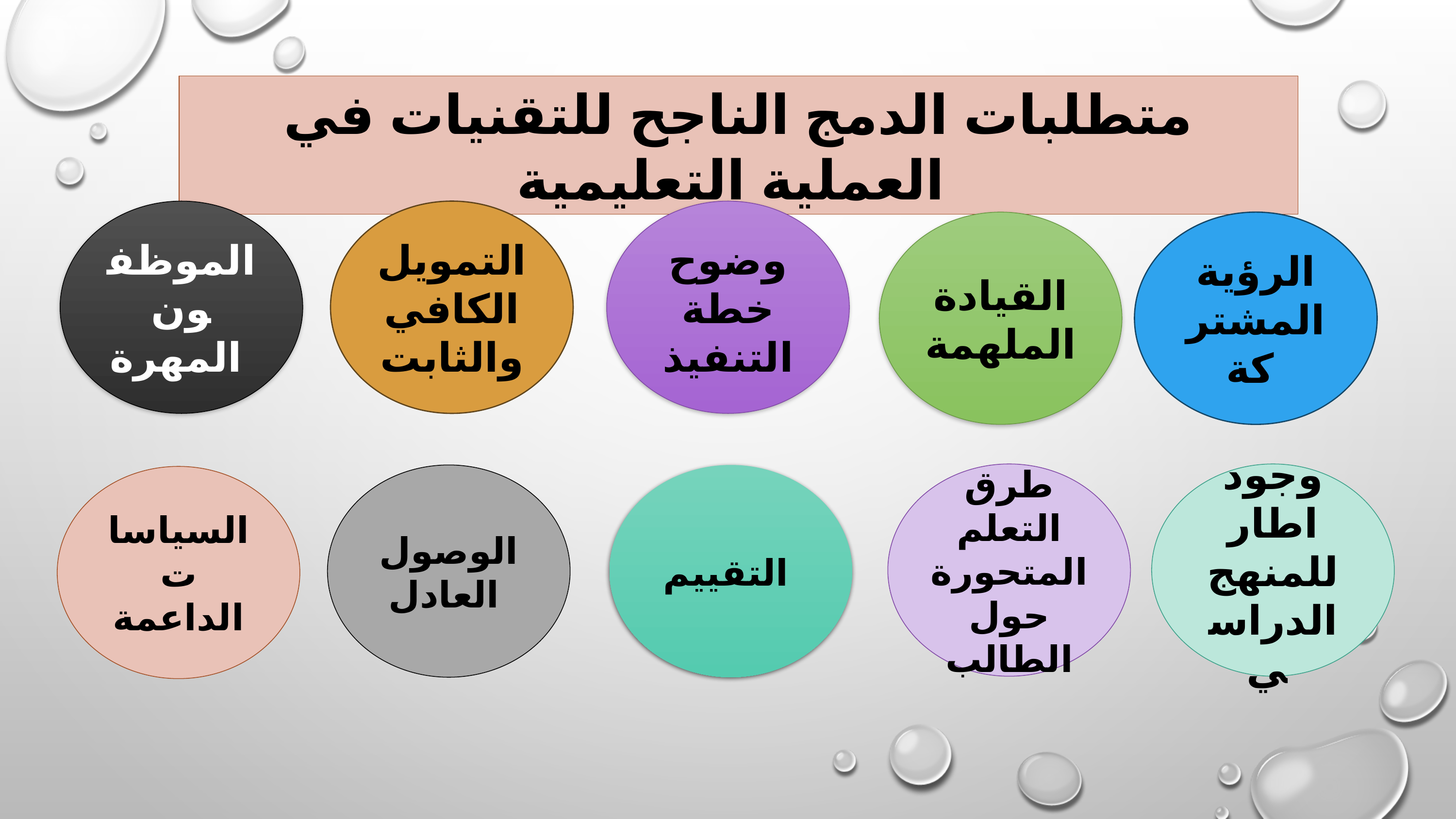

متطلبات الدمج الناجح للتقنيات في العملية التعليمية
الموظفون المهرة
التمويل الكافي والثابت
وضوح خطة التنفيذ
القيادة الملهمة
الرؤية المشتركة
طرق التعلم المتحورة حول الطالب
وجود اطار للمنهج الدراسي
الوصول العادل
التقييم
السياسات الداعمة